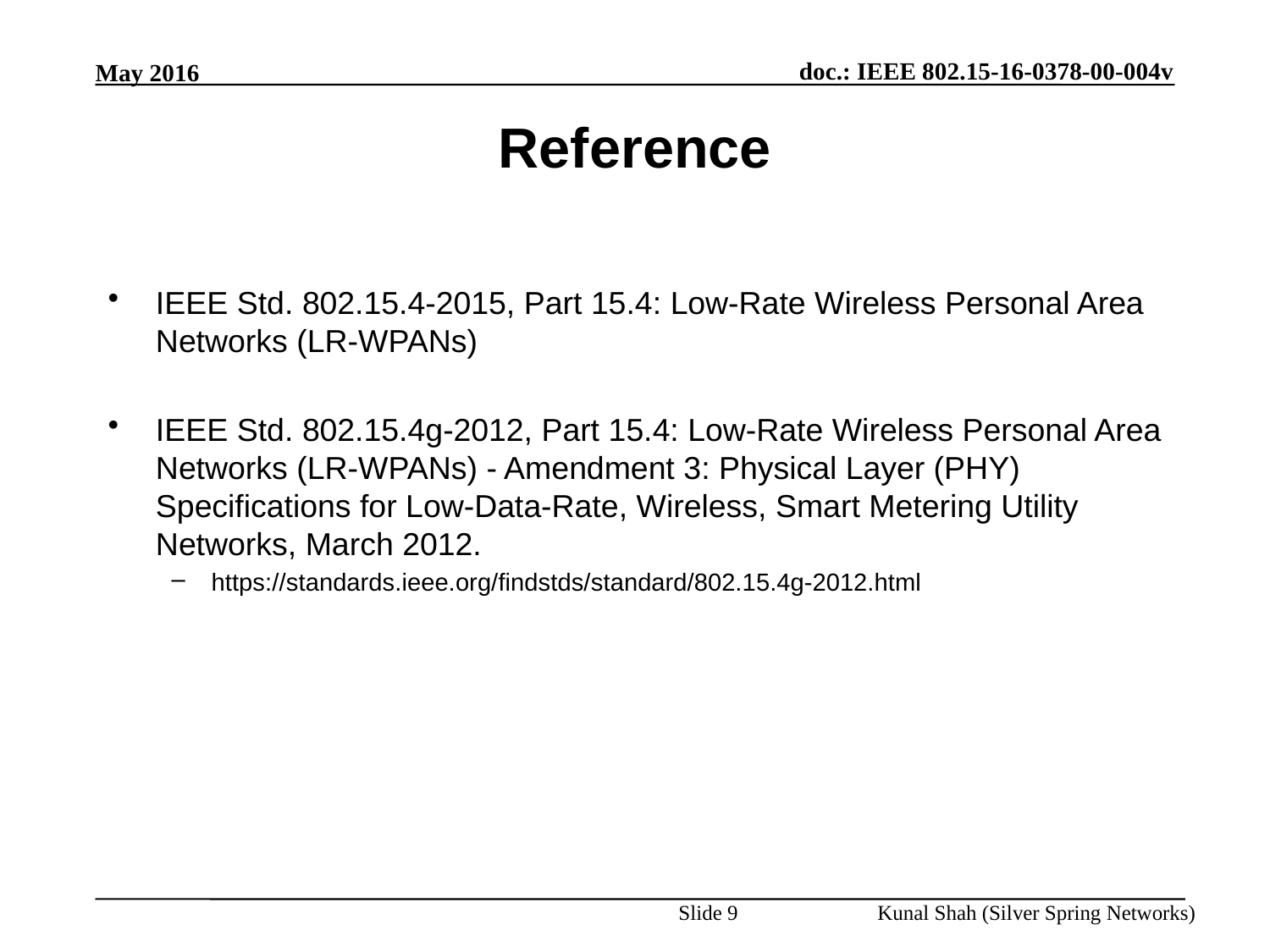

May 2016
Reference
IEEE Std. 802.15.4-2015, Part 15.4: Low-Rate Wireless Personal Area Networks (LR-WPANs)

IEEE Std. 802.15.4g-2012, Part 15.4: Low-Rate Wireless Personal Area Networks (LR-WPANs) - Amendment 3: Physical Layer (PHY) Specifications for Low-Data-Rate, Wireless, Smart Metering Utility Networks, March 2012.
https://standards.ieee.org/findstds/standard/802.15.4g-2012.html

Slide 9
Kunal Shah (Silver Spring Networks)